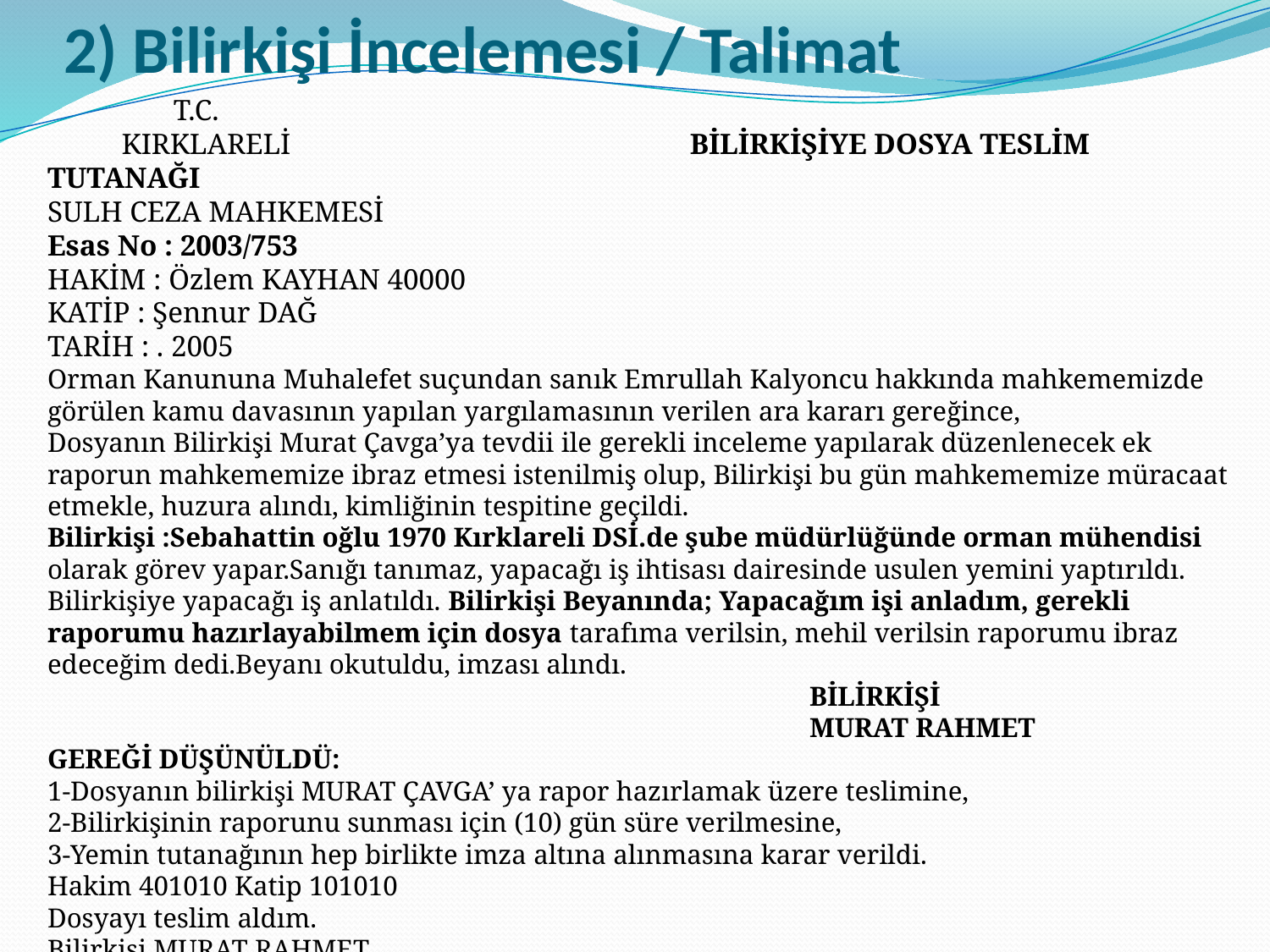

# 2) Bilirkişi İncelemesi / Talimat
                 T.C.
          KIRKLARELİ				 BİLİRKİŞİYE DOSYA TESLİM TUTANAĞI
SULH CEZA MAHKEMESİ
Esas No : 2003/753
HAKİM : Özlem KAYHAN 40000
KATİP : Şennur DAĞ
TARİH : . 2005
Orman Kanununa Muhalefet suçundan sanık Emrullah Kalyoncu hakkında mahkememizde görülen kamu davasının yapılan yargılamasının verilen ara kararı gereğince,
Dosyanın Bilirkişi Murat Çavga’ya tevdii ile gerekli inceleme yapılarak düzenlenecek ek
raporun mahkememize ibraz etmesi istenilmiş olup, Bilirkişi bu gün mahkememize müracaat etmekle, huzura alındı, kimliğinin tespitine geçildi.
Bilirkişi :Sebahattin oğlu 1970 Kırklareli DSİ.de şube müdürlüğünde orman mühendisi olarak görev yapar.Sanığı tanımaz, yapacağı iş ihtisası dairesinde usulen yemini yaptırıldı. Bilirkişiye yapacağı iş anlatıldı. Bilirkişi Beyanında; Yapacağım işi anladım, gerekli raporumu hazırlayabilmem için dosya tarafıma verilsin, mehil verilsin raporumu ibraz edeceğim dedi.Beyanı okutuldu, imzası alındı.
		BİLİRKİŞİ
		MURAT RAHMET
GEREĞİ DÜŞÜNÜLDÜ:
1-Dosyanın bilirkişi MURAT ÇAVGA’ ya rapor hazırlamak üzere teslimine,
2-Bilirkişinin raporunu sunması için (10) gün süre verilmesine,
3-Yemin tutanağının hep birlikte imza altına alınmasına karar verildi.
Hakim 401010 Katip 101010
Dosyayı teslim aldım.
Bilirkişi MURAT RAHMET
16.05.2005